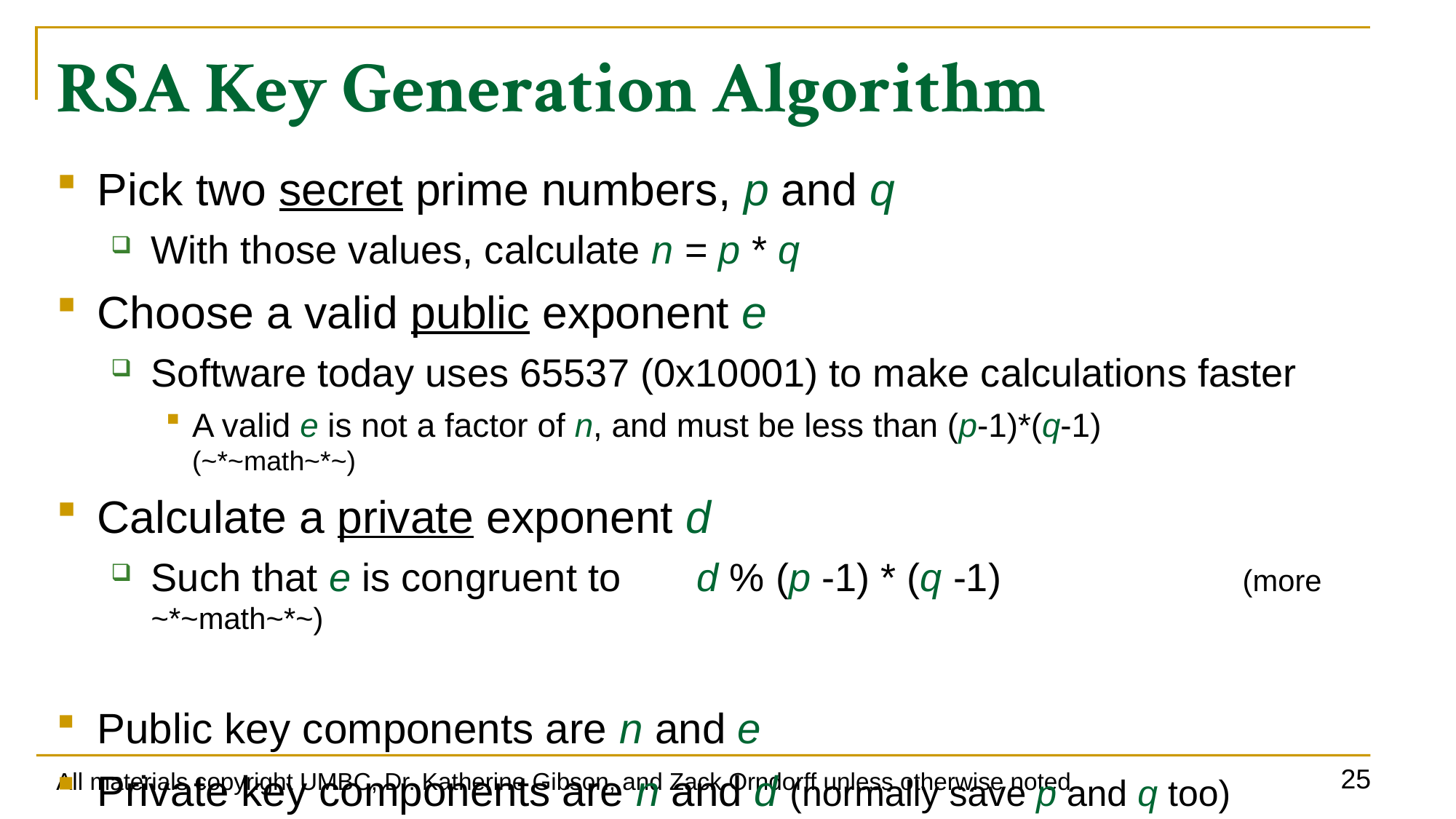

# RSA Key Generation Algorithm
Pick two secret prime numbers, p and q
With those values, calculate n = p * q
Choose a valid public exponent e
Software today uses 65537 (0x10001) to make calculations faster
A valid e is not a factor of n, and must be less than (p-1)*(q-1)		(~*~math~*~)
Calculate a private exponent d
Such that e is congruent to 	d % (p -1) * (q -1)			(more ~*~math~*~)

Public key components are n and e
Private key components are n and d (normally save p and q too)